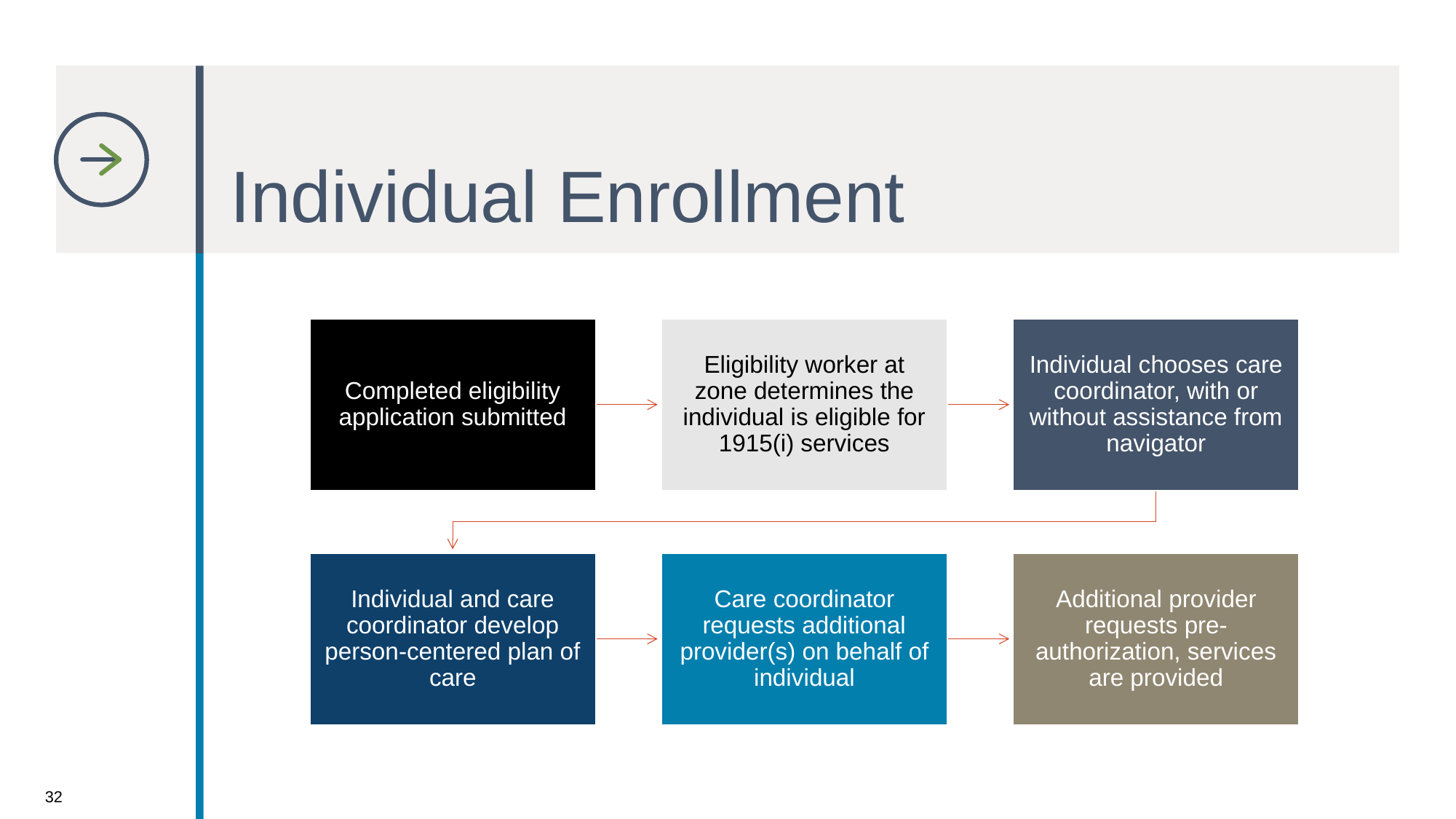

Individual Enrollment

Completed eligibility application submitted

Eligibility worker at zone determines the individual is eligible for 1915(i) services

Individual chooses care coordinator, with or without assistance from navigator

Individual and care coordinator develop person-centered plan of care

Care coordinator requests additional provider(s) on behalf of individual
Additional provider requests pre-authorization, services are provided
32